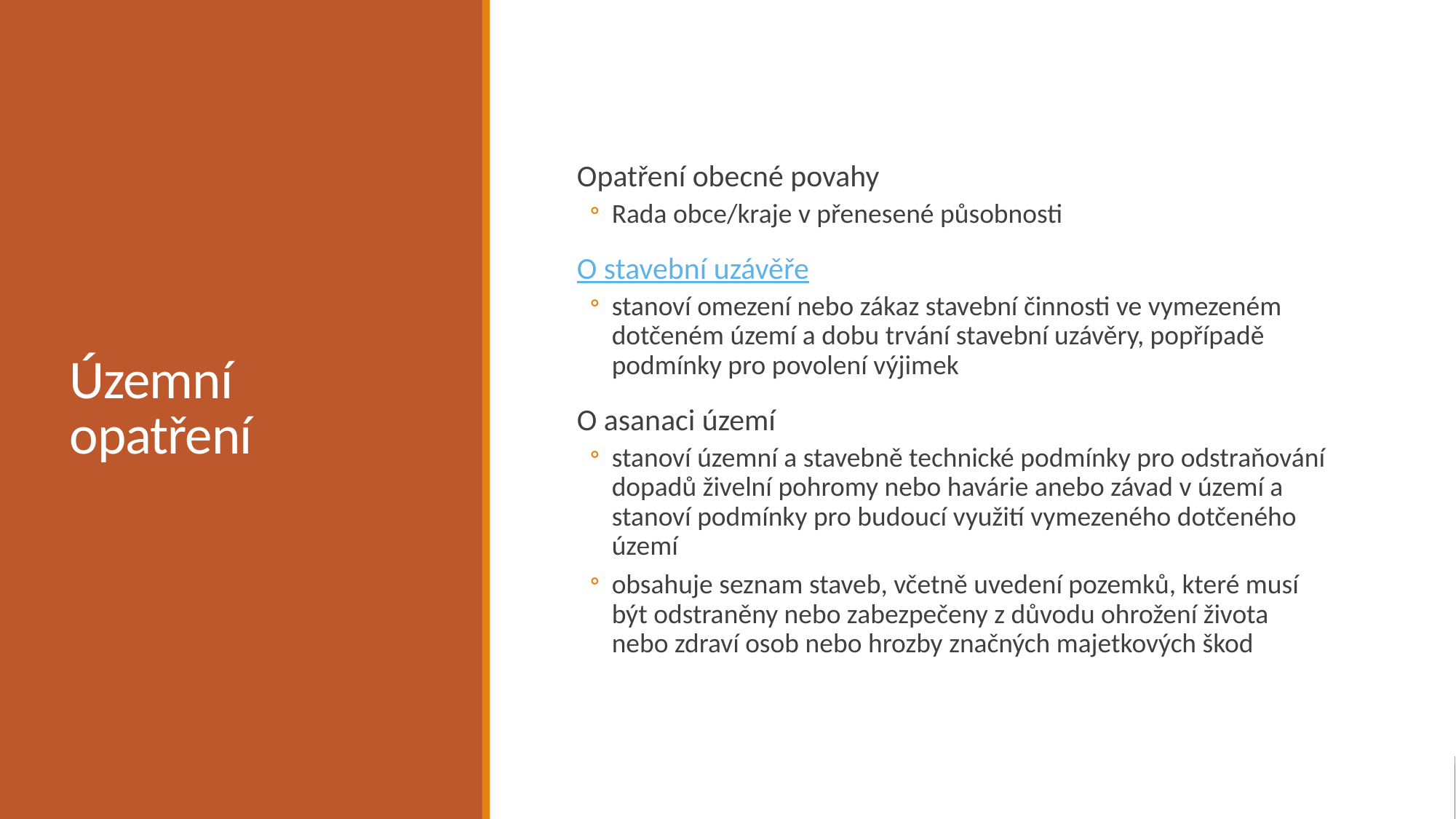

# Územní opatření
Opatření obecné povahy
Rada obce/kraje v přenesené působnosti
O stavební uzávěře
stanoví omezení nebo zákaz stavební činnosti ve vymezeném dotčeném území a dobu trvání stavební uzávěry, popřípadě podmínky pro povolení výjimek
O asanaci území
stanoví územní a stavebně technické podmínky pro odstraňování dopadů živelní pohromy nebo havárie anebo závad v území a stanoví podmínky pro budoucí využití vymezeného dotčeného území
obsahuje seznam staveb, včetně uvedení pozemků, které musí být odstraněny nebo zabezpečeny z důvodu ohrožení života nebo zdraví osob nebo hrozby značných majetkových škod